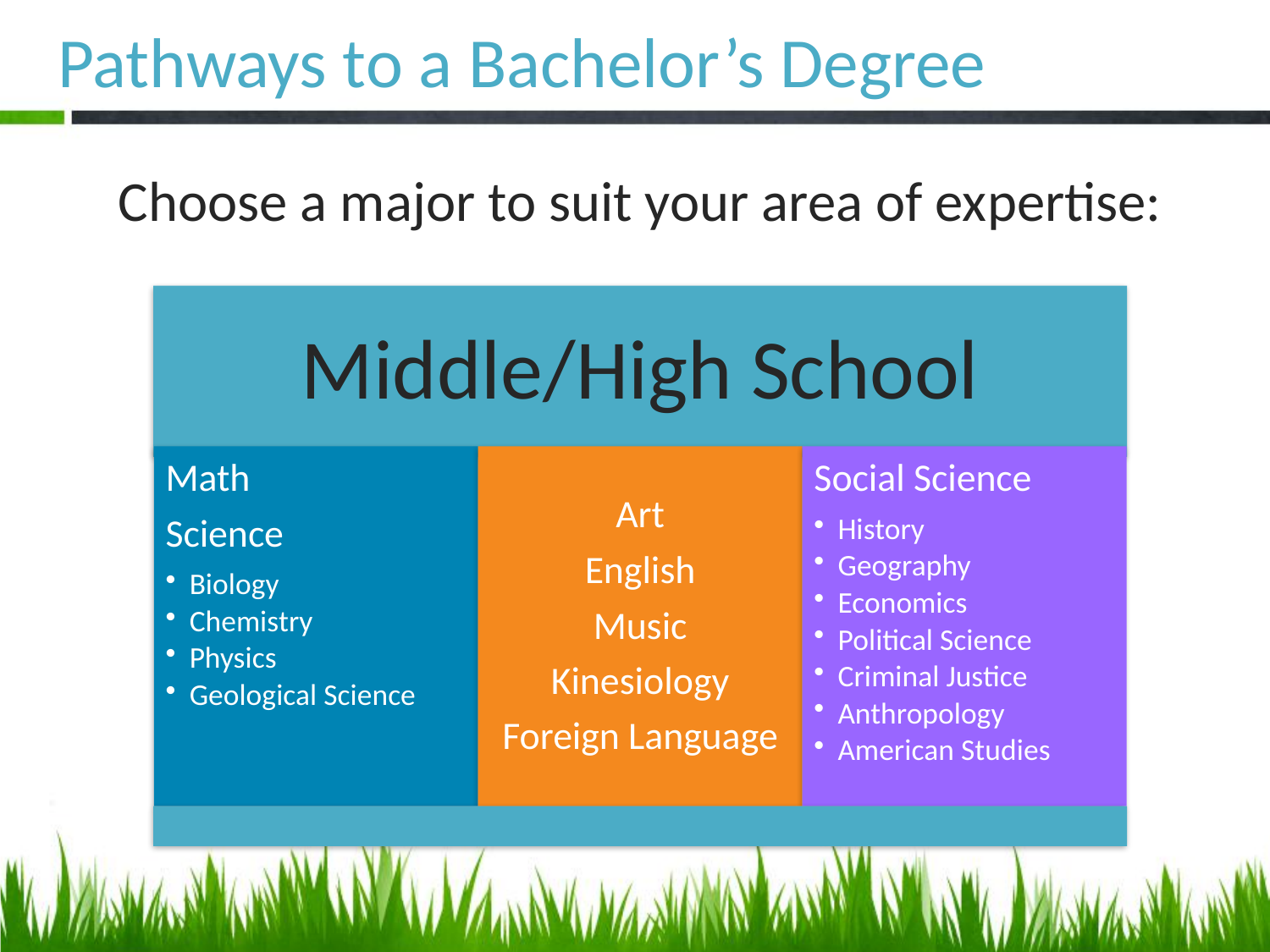

Pathways to a Bachelor’s Degree
Choose a major to suit your area of expertise:

Middle/High School
Math
Science
Biology
Chemistry
Physics
Geological Science
Art
English
Music
Kinesiology
Foreign Language
Social Science
History
Geography
Economics
Political Science
Criminal Justice
Anthropology
American Studies